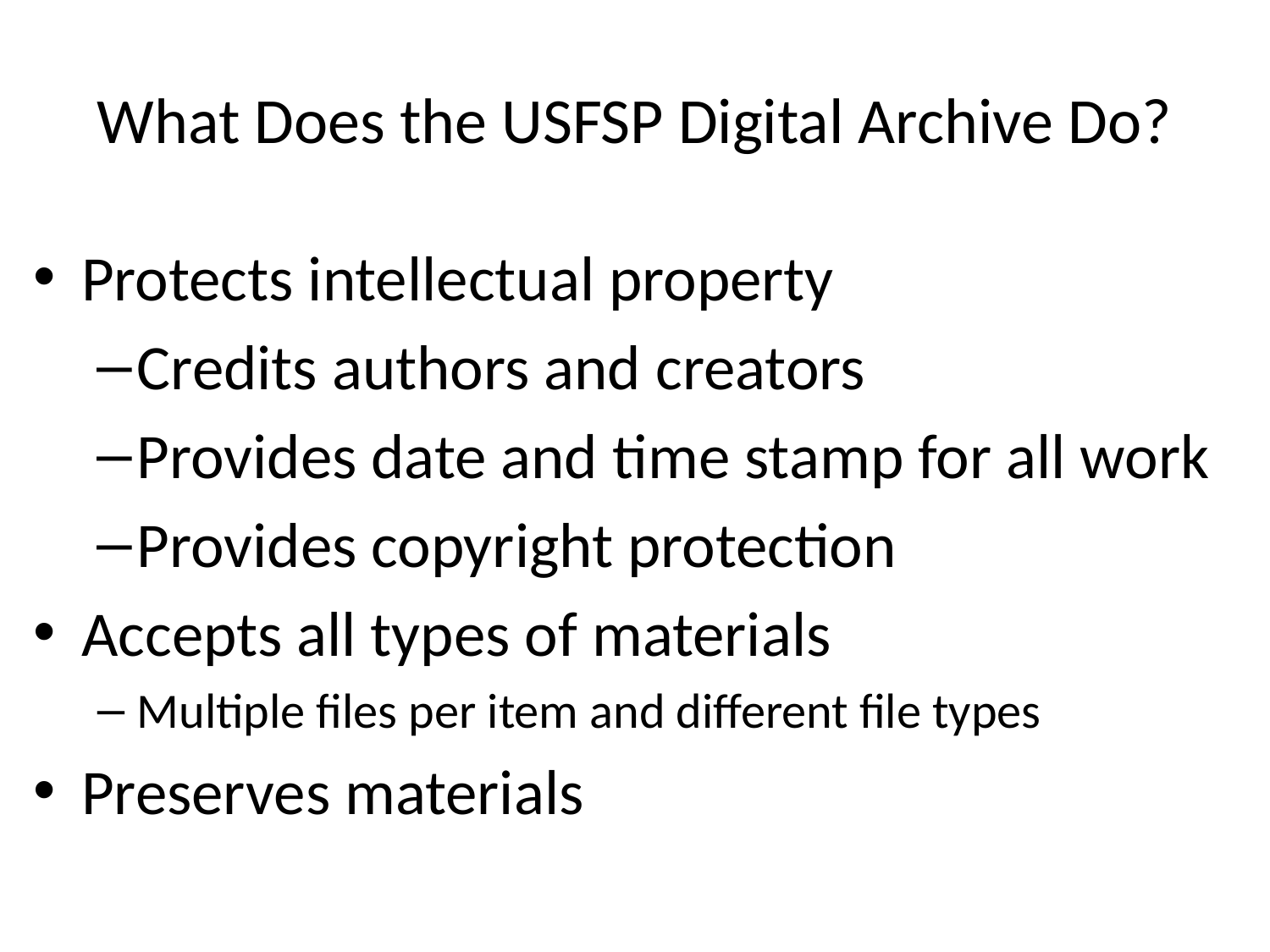

# What Does the USFSP Digital Archive Do?
Protects intellectual property
Credits authors and creators
Provides date and time stamp for all work
Provides copyright protection
Accepts all types of materials
Multiple files per item and different file types
Preserves materials